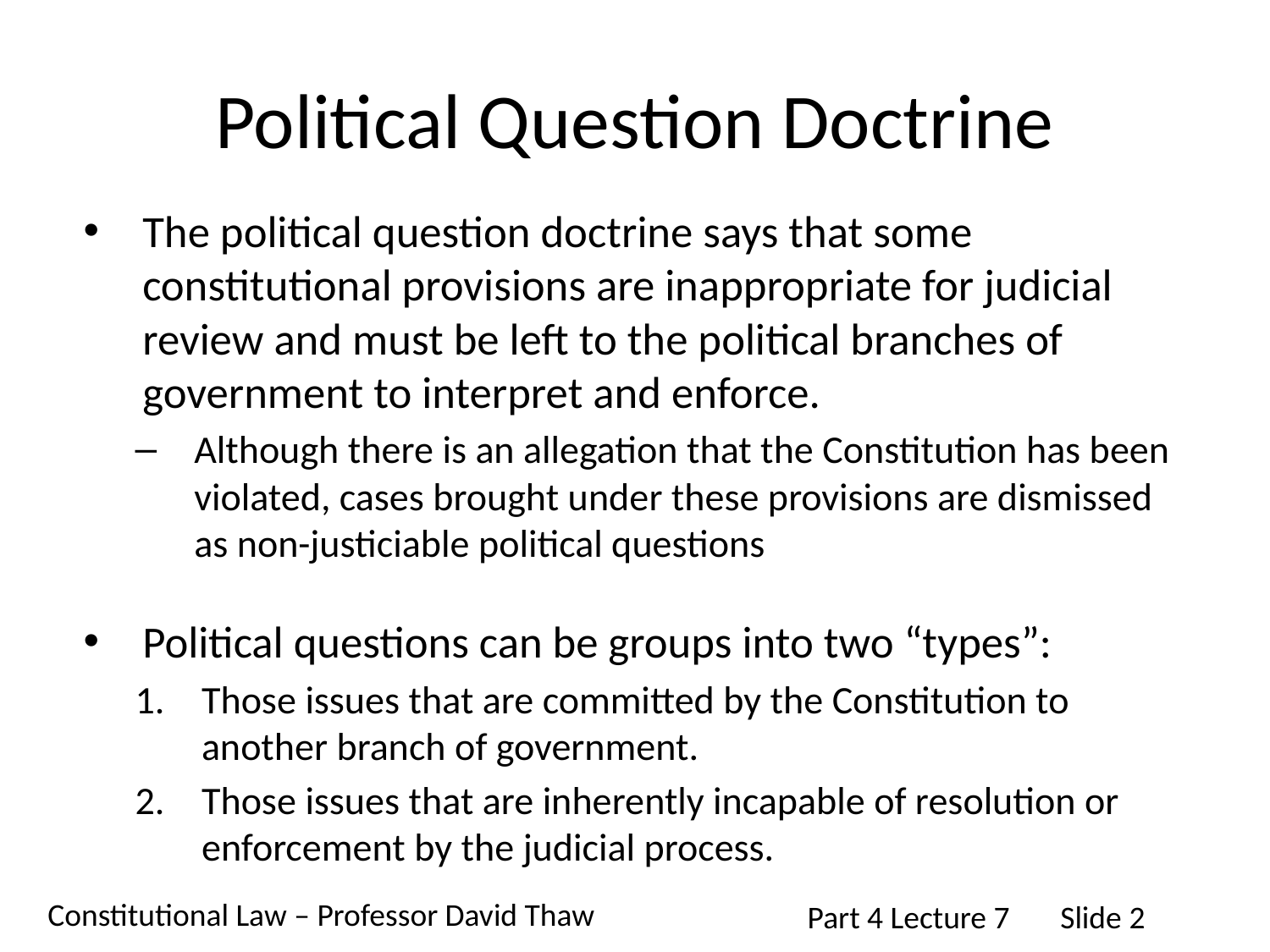

# Political Question Doctrine
The political question doctrine says that some constitutional provisions are inappropriate for judicial review and must be left to the political branches of government to interpret and enforce.
Although there is an allegation that the Constitution has been violated, cases brought under these provisions are dismissed as non-justiciable political questions

Political questions can be groups into two “types”:
Those issues that are committed by the Constitution to another branch of government.
Those issues that are inherently incapable of resolution or enforcement by the judicial process.